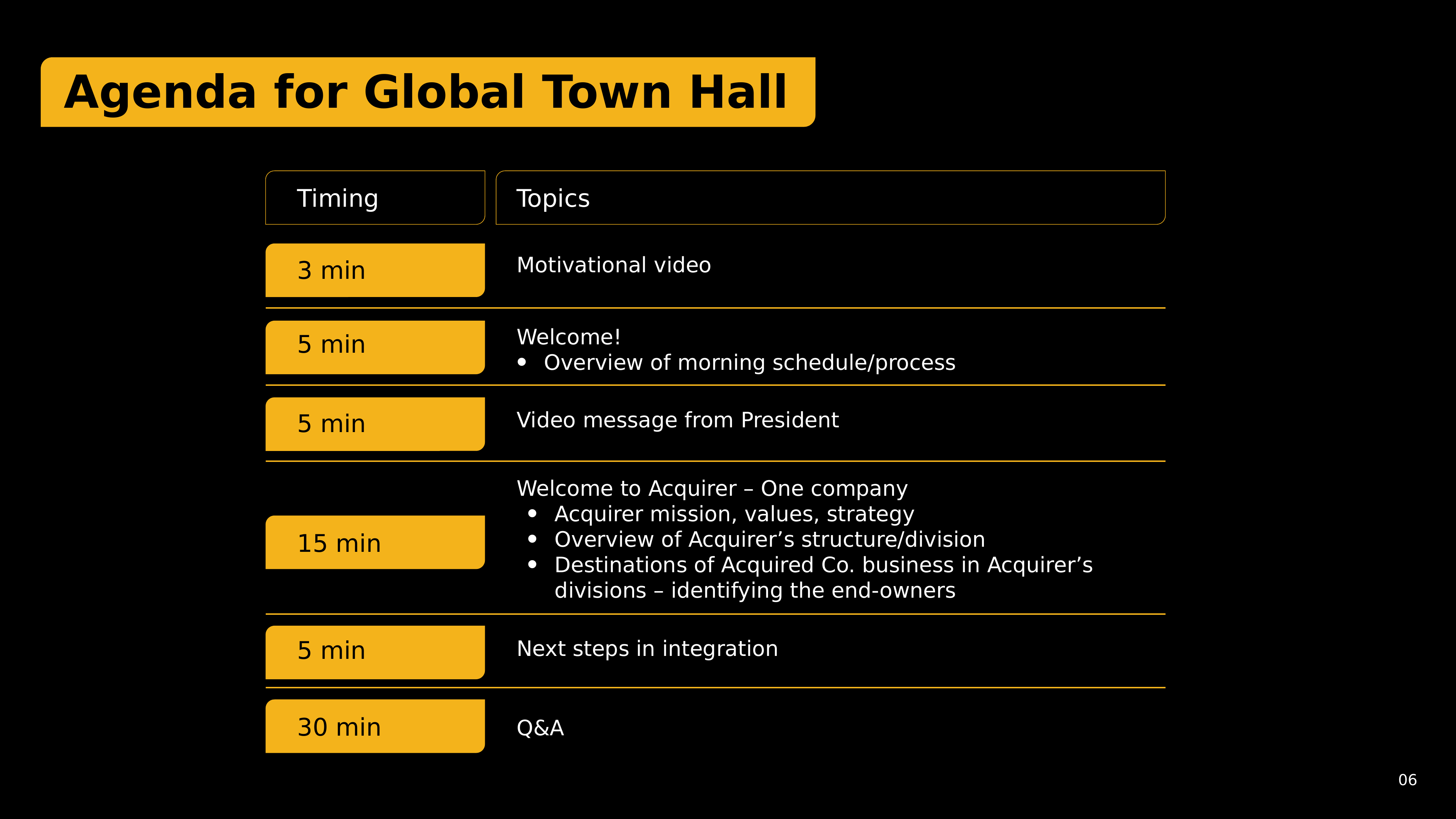

Agenda for Global Town Hall

Timing
Topics

Motivational video
3 min
Welcome!
Overview of morning schedule/process

5 min

Video message from President
5 min
Welcome to Acquirer – One company
Acquirer mission, values, strategy
Overview of Acquirer’s structure/division
Destinations of Acquired Co. business in Acquirer’s divisions – identifying the end-owners

15 min

5 min
Next steps in integration

30 min
Q&A
06